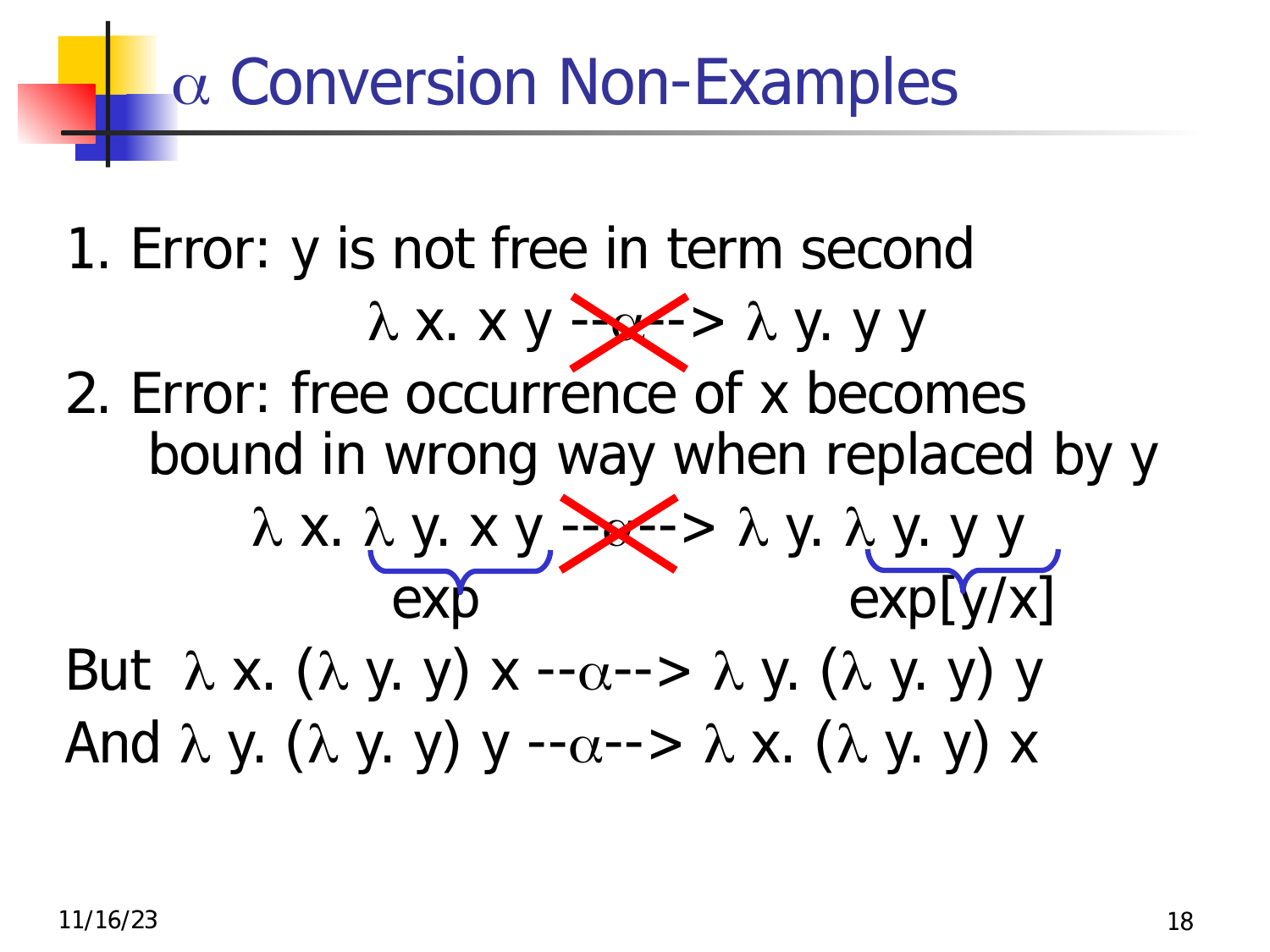

# α Conversion Non-Examples
1. Error: y is not free in term second
  λ x. x y --α--> λ y. y y
2. Error: free occurrence of x becomes bound in wrong way when replaced by y
 λ x. λ y. x y --α--> λ y. λ y. y y
           exp                     exp[y/x]
But  λ x. (λ y. y) x --α--> λ y. (λ y. y) y
And λ y. (λ y. y) y --α--> λ x. (λ y. y) x

11/16/23
18